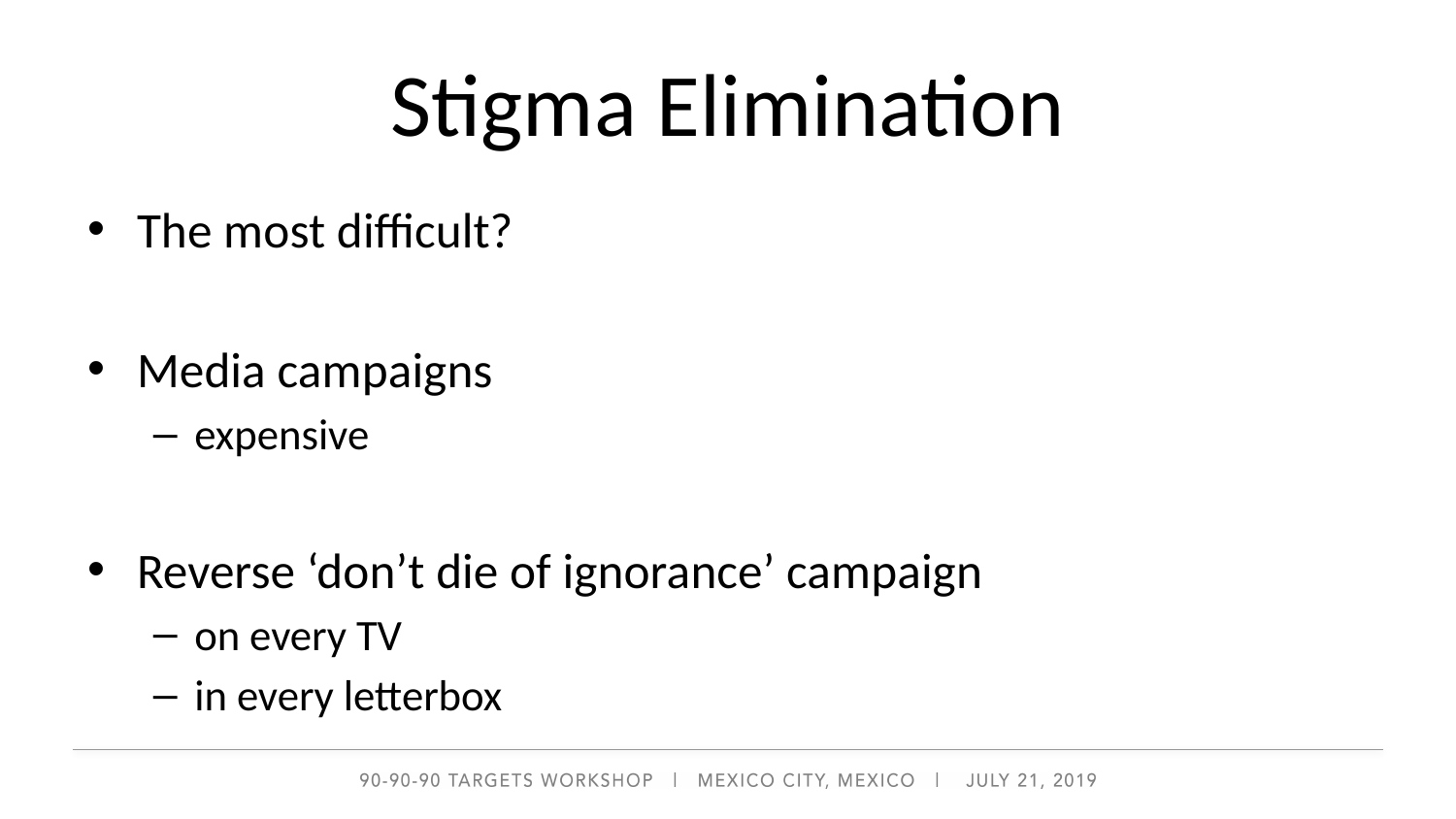

# Stigma Elimination
The most difficult?

Media campaigns
expensive

Reverse ‘don’t die of ignorance’ campaign
on every TV
in every letterbox